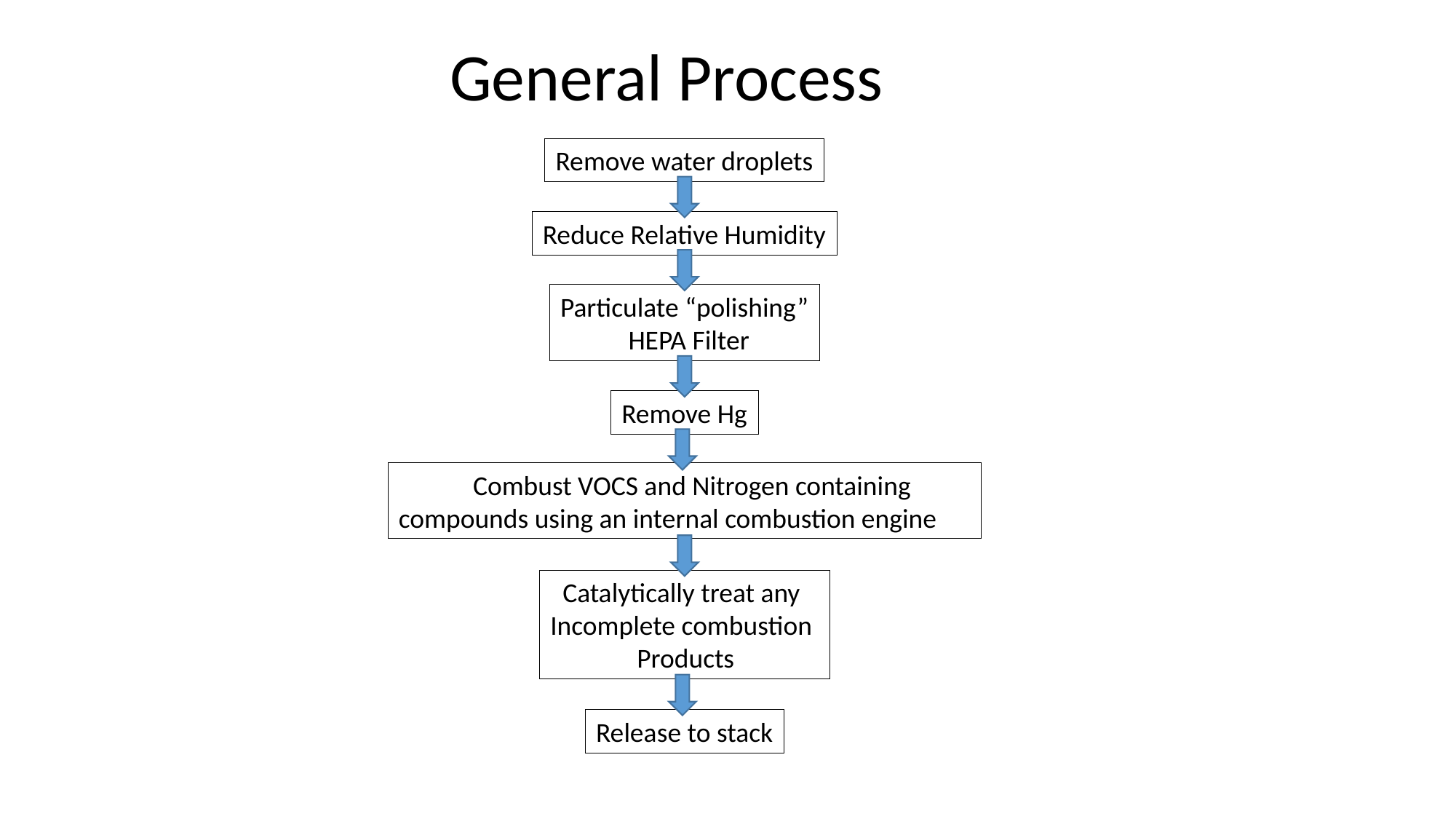

# General Process
Remove water droplets

Reduce Relative Humidity

Particulate “polishing”
           HEPA Filter

Remove Hg

            Combust VOCS and Nitrogen containing compounds using an internal combustion engine

  Catalytically treat any
Incomplete combustion
              Products

Release to stack